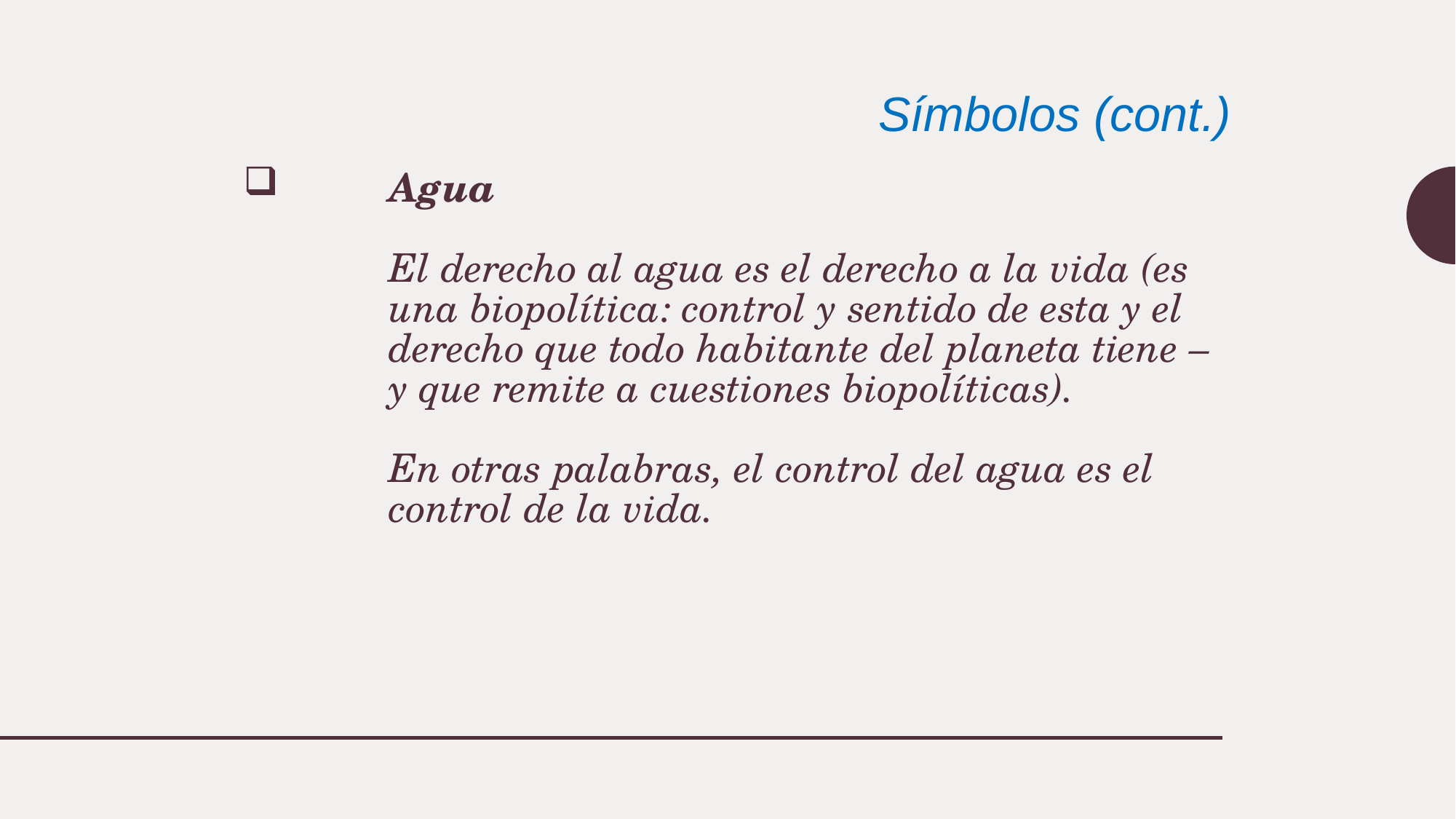

Símbolos (cont.)
# Agua El derecho al agua es el derecho a la vida (es una biopolítica: control y sentido de esta y el derecho que todo habitante del planeta tiene –y que remite a cuestiones biopolíticas). En otras palabras, el control del agua es el control de la vida.